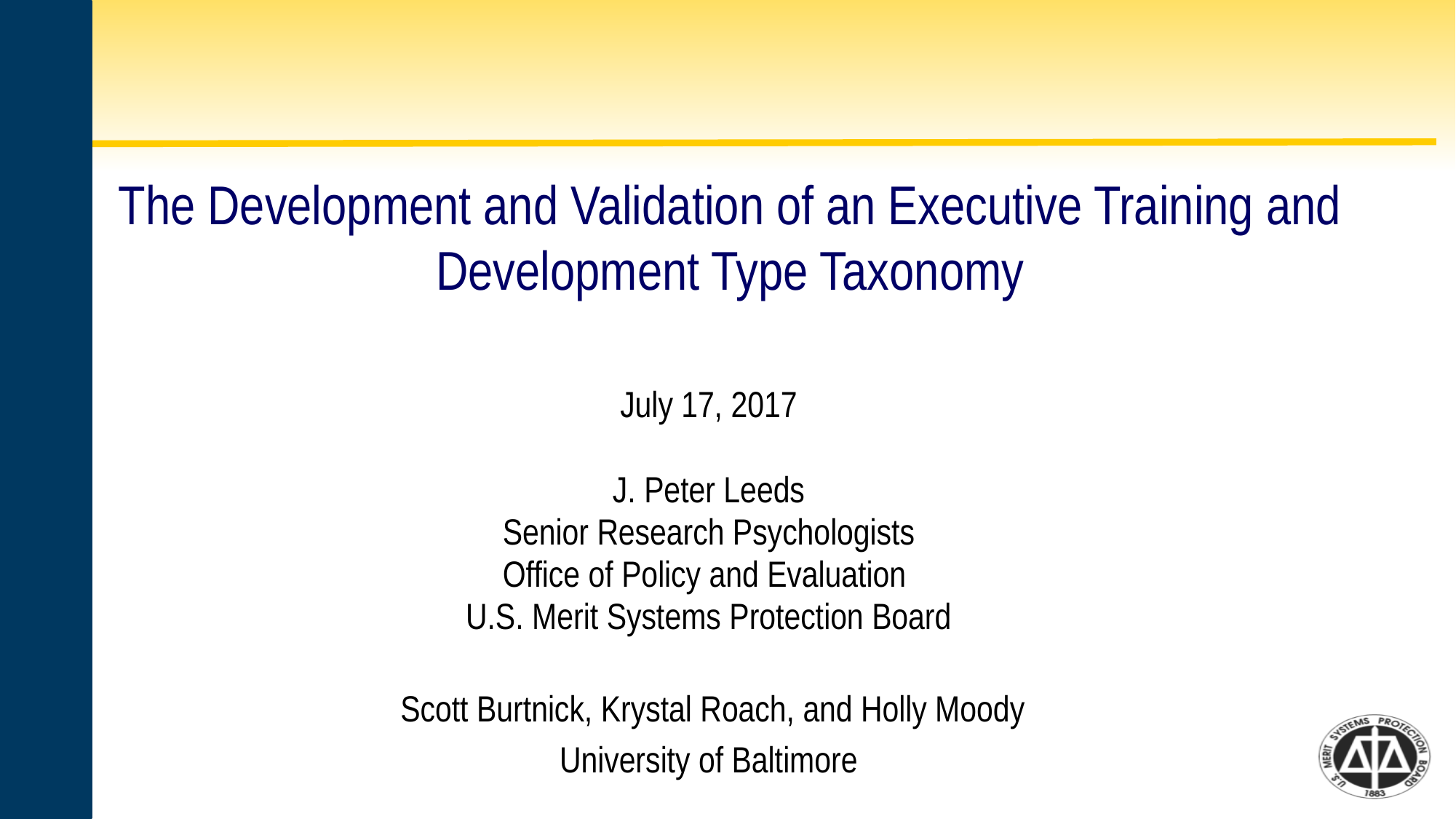

# The Development and Validation of an Executive Training and Development Type Taxonomy
July 17, 2017

J. Peter Leeds
Senior Research Psychologists
Office of Policy and Evaluation
U.S. Merit Systems Protection Board

 Scott Burtnick, Krystal Roach, and Holly Moody
University of Baltimore